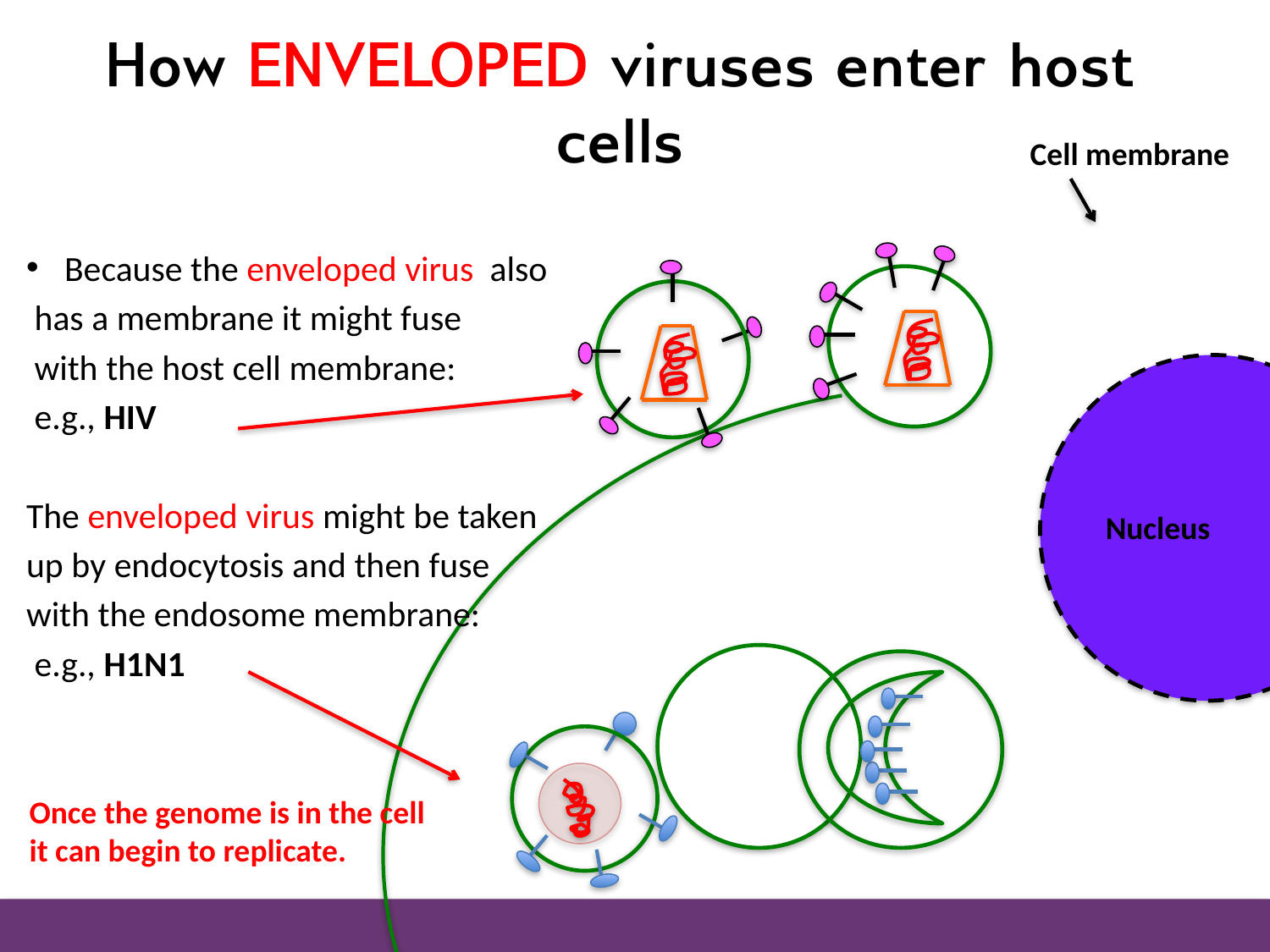

# How ENVELOPED viruses enter host cells
Cell membrane
 Because the enveloped virus  also
 has a membrane it might fuse
 with the host cell membrane:
 e.g., HIV

The enveloped virus might be taken
up by endocytosis and then fuse
with the endosome membrane:
 e.g., H1N1

Nucleus

Once the genome is in the cell
it can begin to replicate.